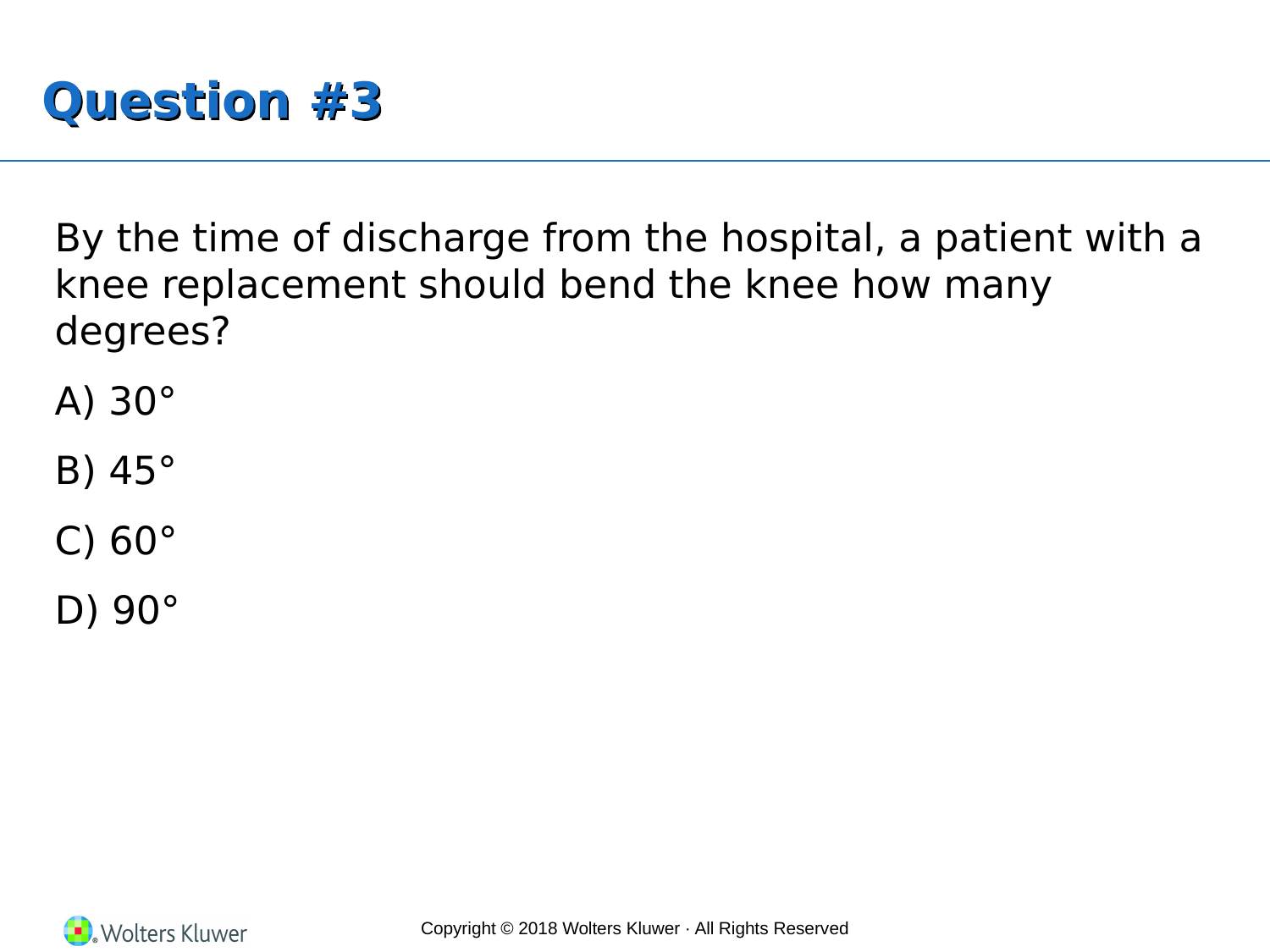

# Question #3
By the time of discharge from the hospital, a patient with a knee replacement should bend the knee how many degrees?
A) 30°
B) 45°
C) 60°
D) 90°